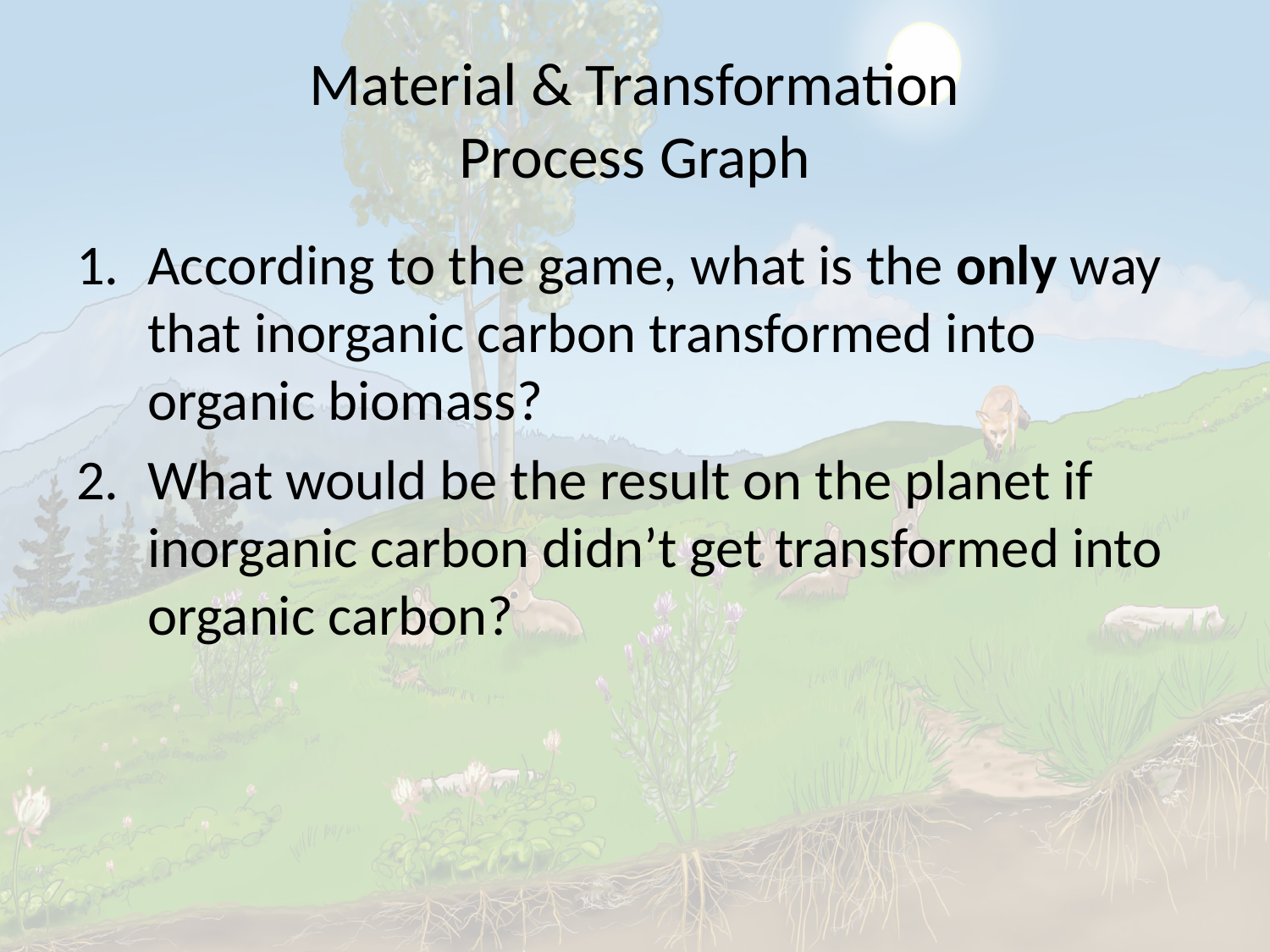

# Material & Transformation Process Graph
According to the game, what is the only way that inorganic carbon transformed into organic biomass?
What would be the result on the planet if inorganic carbon didn’t get transformed into organic carbon?